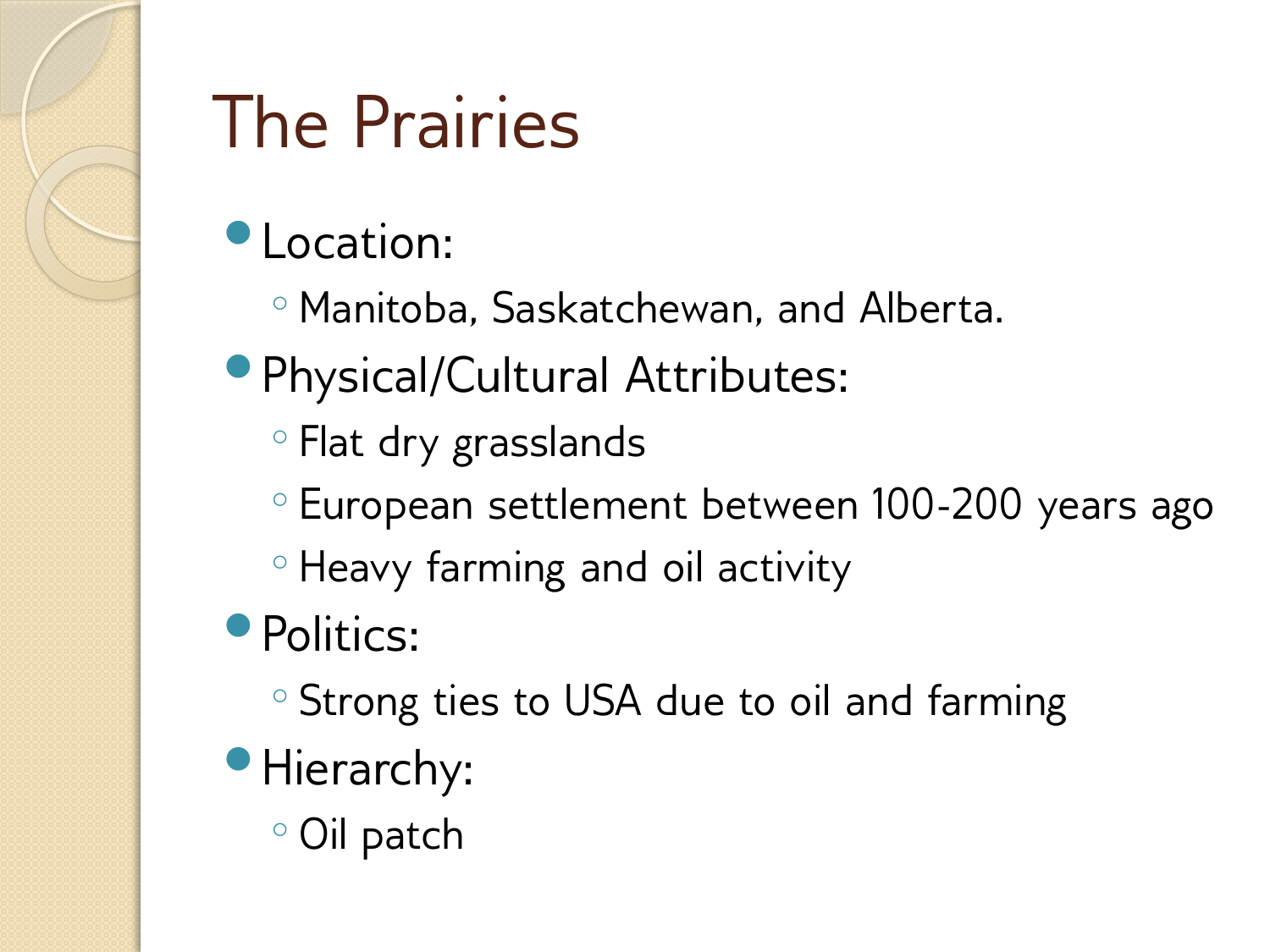

# The Prairies
Location:
Manitoba, Saskatchewan, and Alberta.
Physical/Cultural Attributes:
Flat dry grasslands
European settlement between 100-200 years ago
Heavy farming and oil activity
Politics:
Strong ties to USA due to oil and farming
Hierarchy:
Oil patch